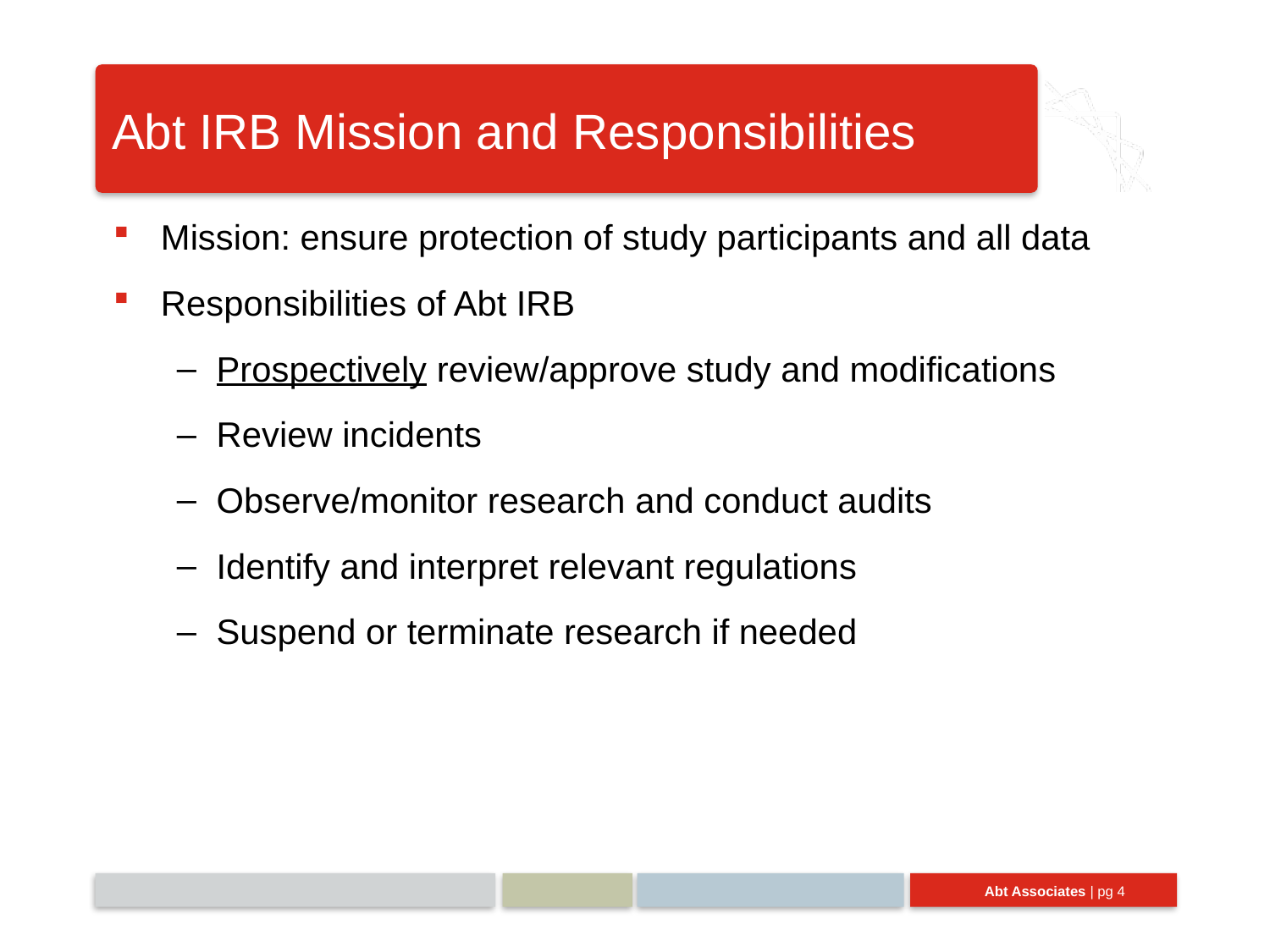

# Abt IRB Mission and Responsibilities
Mission: ensure protection of study participants and all data
Responsibilities of Abt IRB
Prospectively review/approve study and modifications
Review incidents
Observe/monitor research and conduct audits
Identify and interpret relevant regulations
Suspend or terminate research if needed